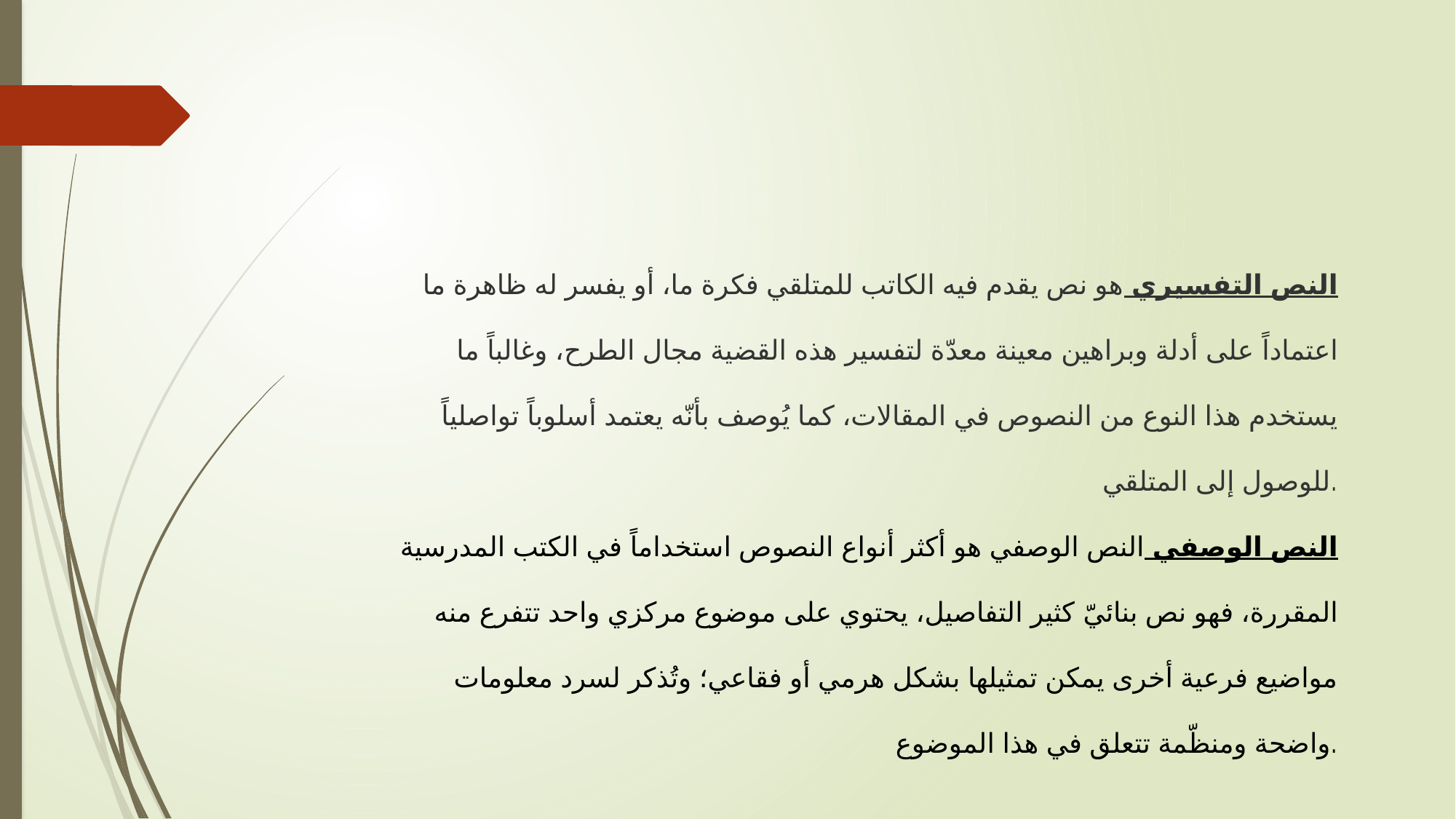

#

النص التفسيري هو نص يقدم فيه الكاتب للمتلقي فكرة ما، أو يفسر له ظاهرة ما اعتماداً على أدلة وبراهين معينة معدّة لتفسير هذه القضية مجال الطرح، وغالباً ما يستخدم هذا النوع من النصوص في المقالات، كما يُوصف بأنّه يعتمد أسلوباً تواصلياً للوصول إلى المتلقي.
النص الوصفي النص الوصفي هو أكثر أنواع النصوص استخداماً في الكتب المدرسية المقررة، فهو نص بنائيّ كثير التفاصيل، يحتوي على موضوع مركزي واحد تتفرع منه مواضيع فرعية أخرى يمكن تمثيلها بشكل هرمي أو فقاعي؛ وتُذكر لسرد معلومات واضحة ومنظّمة تتعلق في هذا الموضوع.